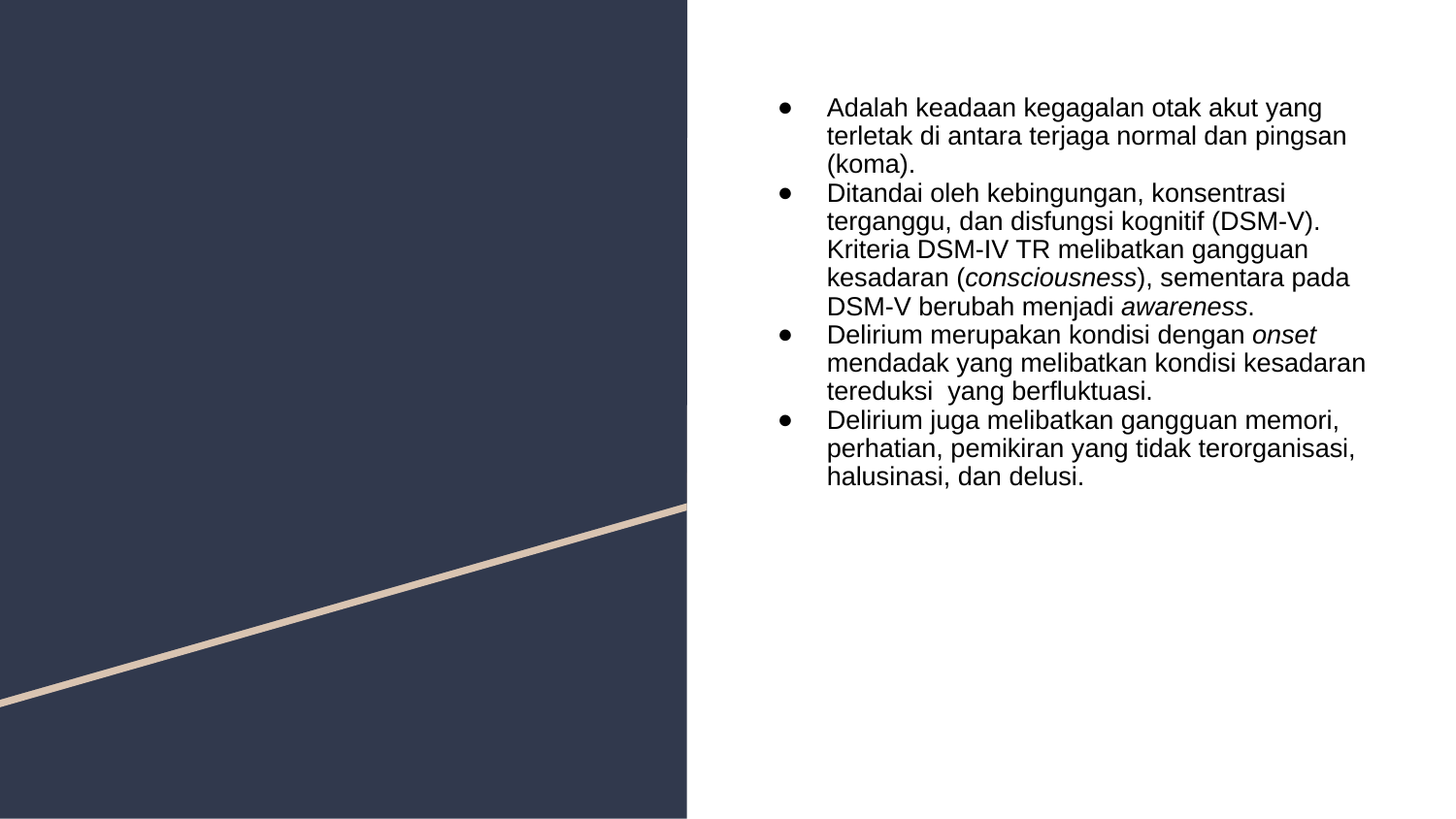

#
Adalah keadaan kegagalan otak akut yang terletak di antara terjaga normal dan pingsan (koma).
Ditandai oleh kebingungan, konsentrasi terganggu, dan disfungsi kognitif (DSM-V). Kriteria DSM-IV TR melibatkan gangguan kesadaran (consciousness), sementara pada DSM-V berubah menjadi awareness.
Delirium merupakan kondisi dengan onset mendadak yang melibatkan kondisi kesadaran tereduksi  yang berfluktuasi.
Delirium juga melibatkan gangguan memori, perhatian, pemikiran yang tidak terorganisasi, halusinasi, dan delusi.